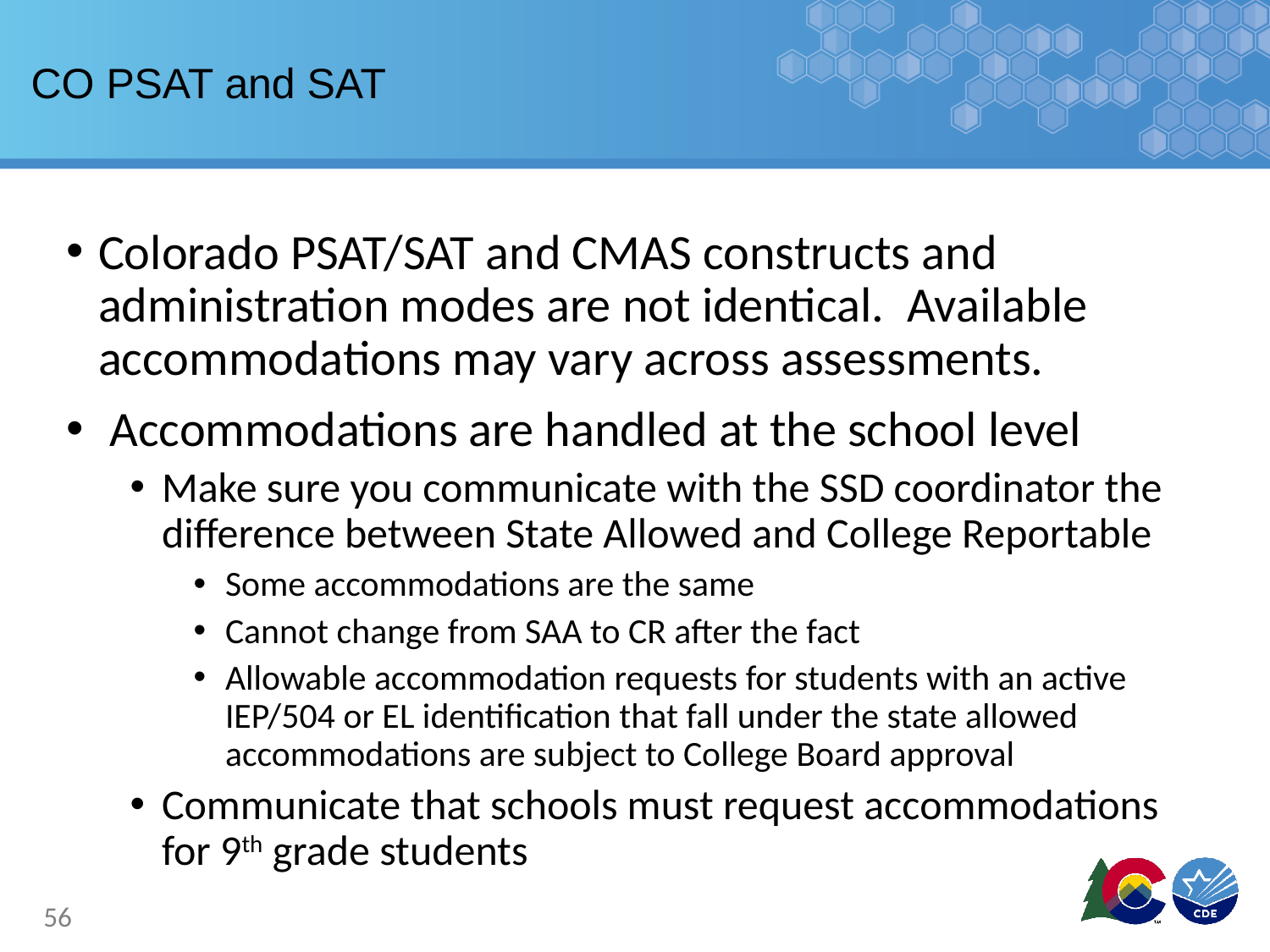

# CO PSAT and SAT
Colorado PSAT/SAT and CMAS constructs and administration modes are not identical.  Available accommodations may vary across assessments.
 Accommodations are handled at the school level
Make sure you communicate with the SSD coordinator the difference between State Allowed and College Reportable
Some accommodations are the same
Cannot change from SAA to CR after the fact
Allowable accommodation requests for students with an active IEP/504 or EL identification that fall under the state allowed accommodations are subject to College Board approval
Communicate that schools must request accommodations for 9th grade students

56